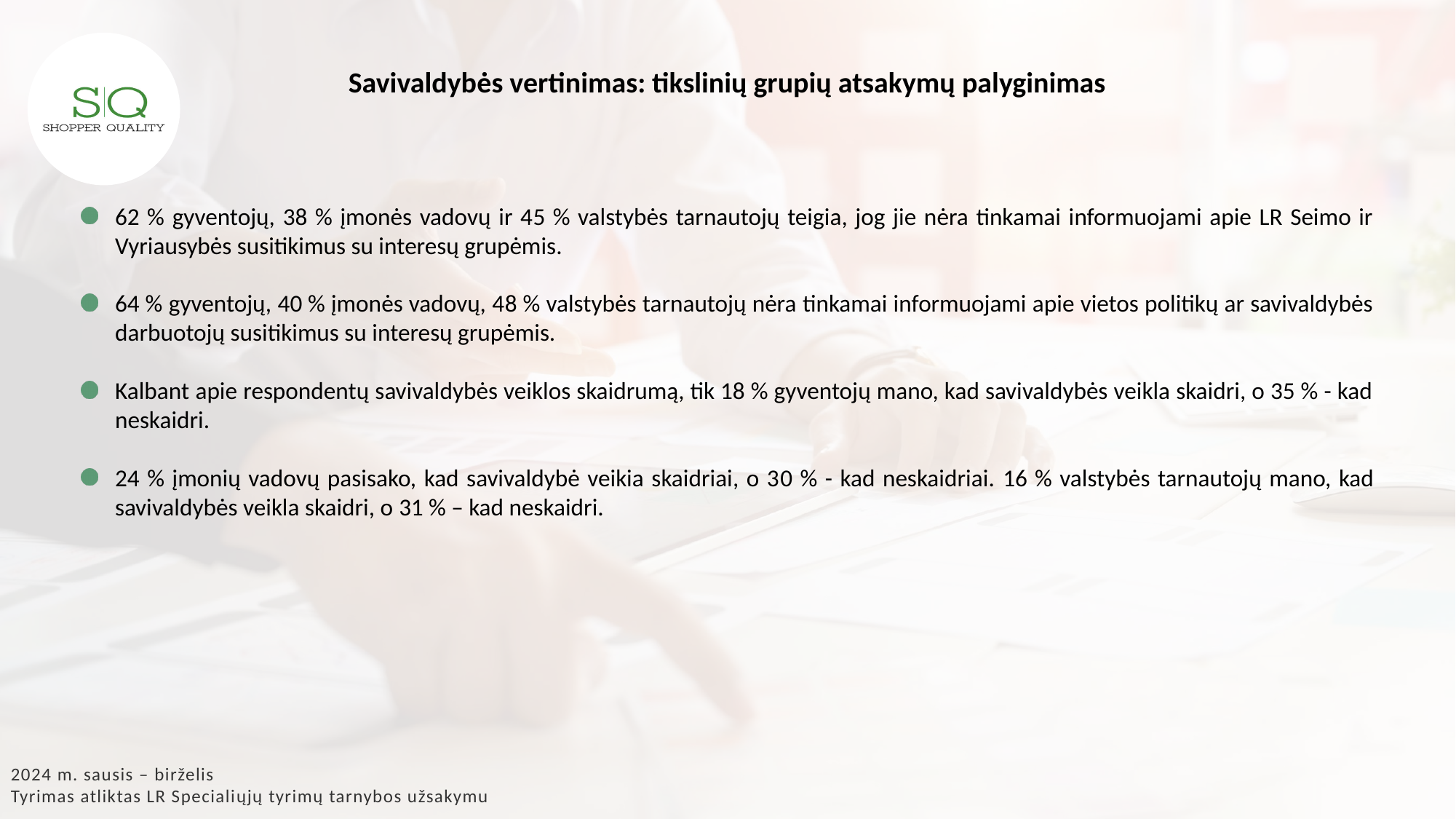

Savivaldybės vertinimas: tikslinių grupių atsakymų palyginimas
62 % gyventojų, 38 % įmonės vadovų ir 45 % valstybės tarnautojų teigia, jog jie nėra tinkamai informuojami apie LR Seimo ir Vyriausybės susitikimus su interesų grupėmis.

64 % gyventojų, 40 % įmonės vadovų, 48 % valstybės tarnautojų nėra tinkamai informuojami apie vietos politikų ar savivaldybės darbuotojų susitikimus su interesų grupėmis.

Kalbant apie respondentų savivaldybės veiklos skaidrumą, tik 18 % gyventojų mano, kad savivaldybės veikla skaidri, o 35 % - kad neskaidri.

24 % įmonių vadovų pasisako, kad savivaldybė veikia skaidriai, o 30 % - kad neskaidriai. 16 % valstybės tarnautojų mano, kad savivaldybės veikla skaidri, o 31 % – kad neskaidri.
2024 m. sausis – birželis
Tyrimas atliktas LR Specialiųjų tyrimų tarnybos užsakymu